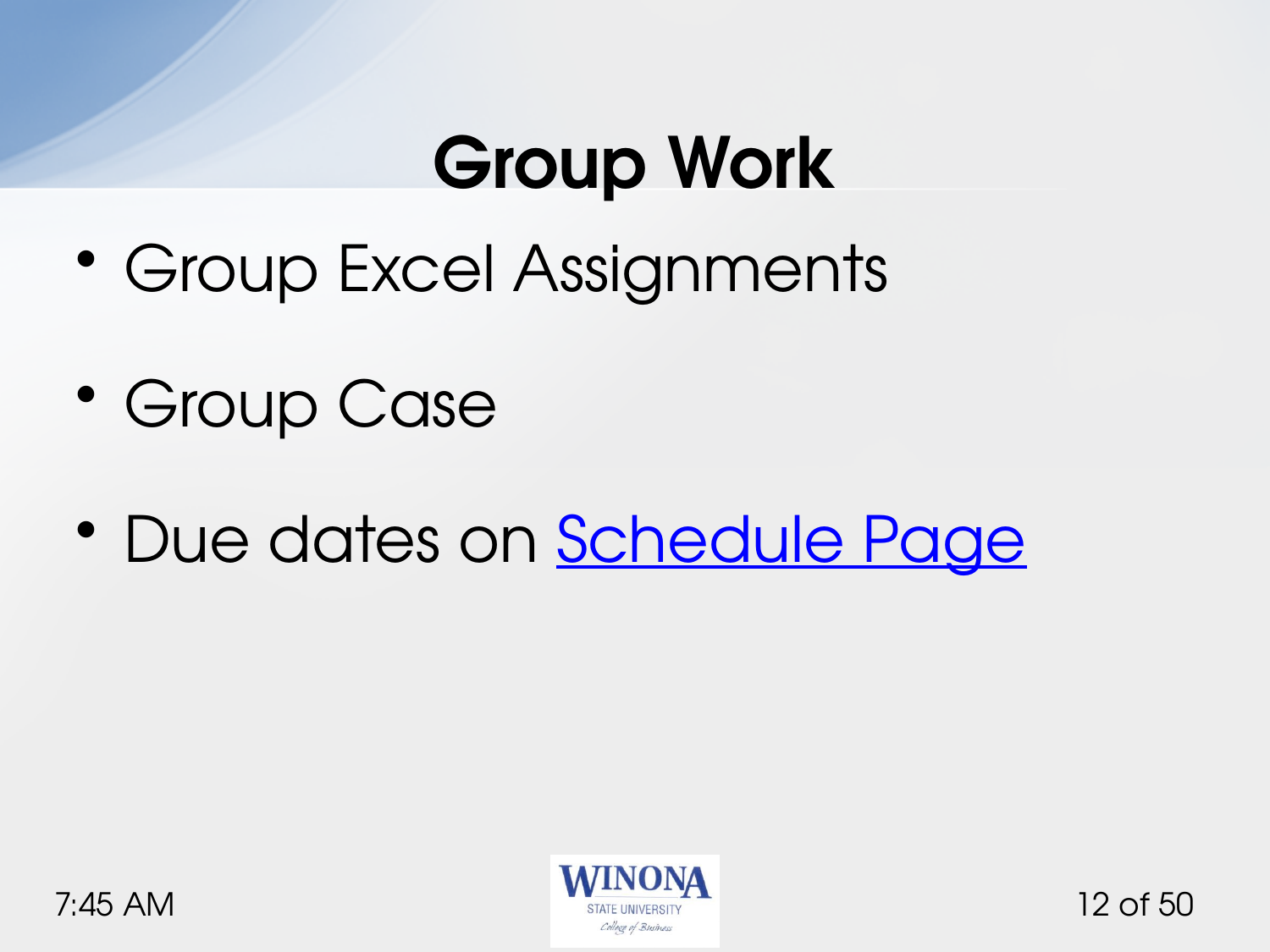

# Group Work
Group Excel Assignments

Group Case

Due dates on Schedule Page